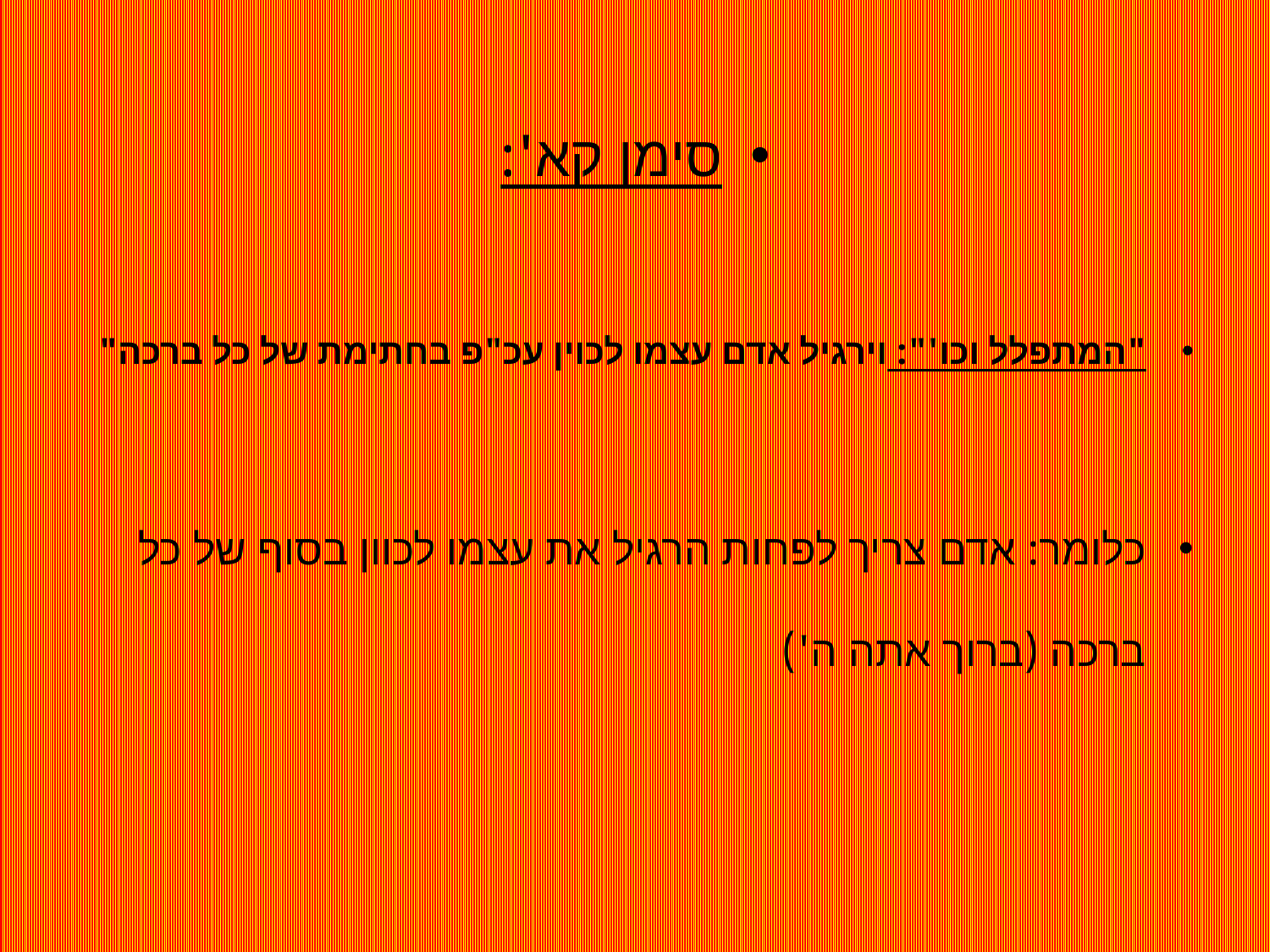

סימן קא':

"המתפלל וכו'": וירגיל אדם עצמו לכוין עכ"פ בחתימת של כל ברכה"

כלומר: אדם צריך לפחות הרגיל את עצמו לכוון בסוף של כל ברכה (ברוך אתה ה')